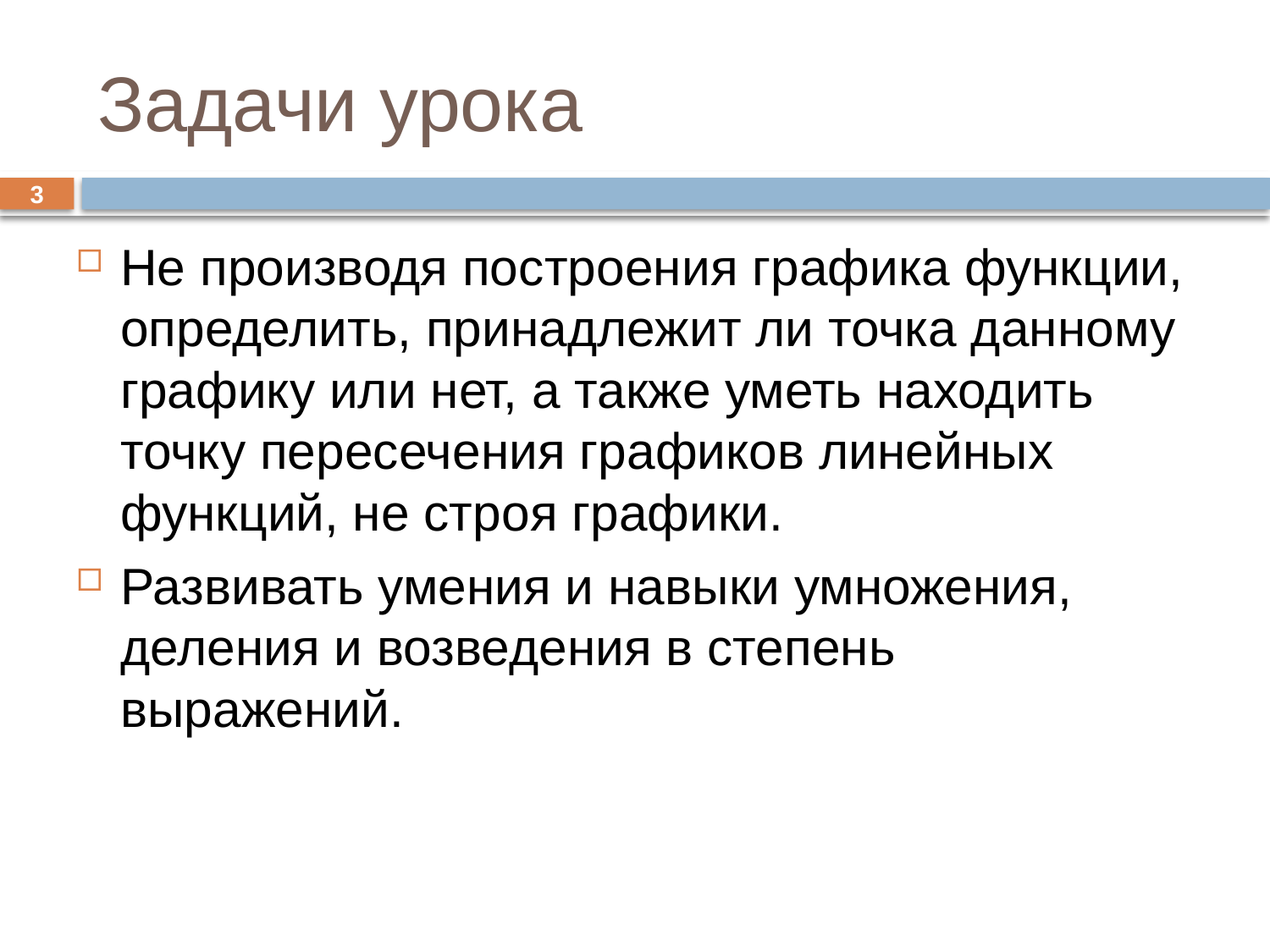

# Задачи урока
3
Не производя построения графика функции, определить, принадлежит ли точка данному графику или нет, а также уметь находить точку пересечения графиков линейных функций, не строя графики.
Развивать умения и навыки умножения, деления и возведения в степень выражений.